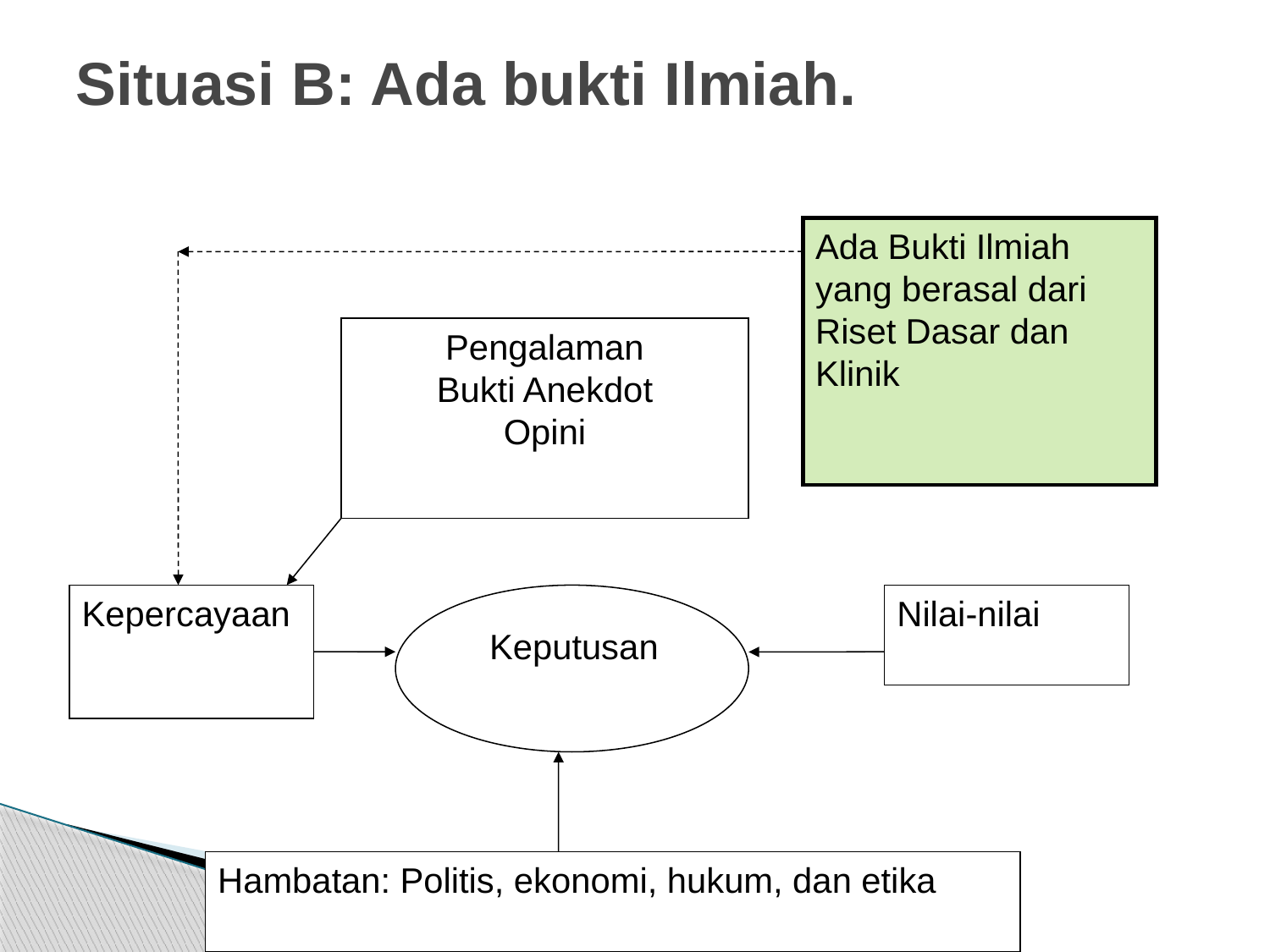

# Situasi B: Ada bukti Ilmiah.

Ada Bukti Ilmiah yang berasal dari Riset Dasar dan Klinik

Pengalaman
Bukti Anekdot
Opini

Kepercayaan

Nilai-nilai
Keputusan

Hambatan: Politis, ekonomi, hukum, dan etika